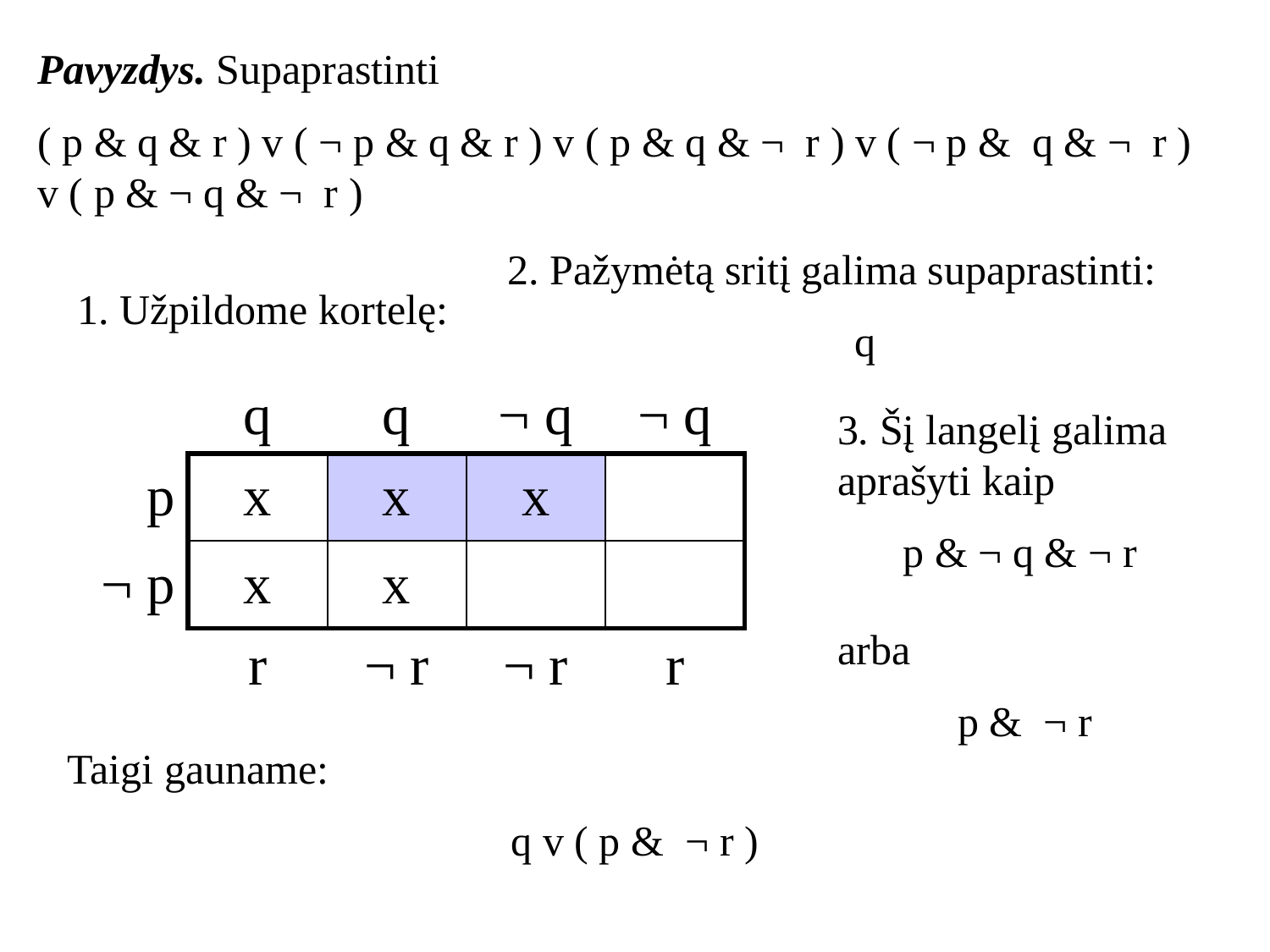

Pavyzdys. Supaprastinti
( p & q & r ) v ( ¬ p & q & r ) v ( p & q & ¬  r ) v ( ¬ p &  q & ¬  r ) v ( p & ¬ q & ¬  r )
2. Pažymėtą sritį galima supaprastinti:
q
1. Užpildome kortelę:
|  | q | q | ¬ q | ¬ q |
| --- | --- | --- | --- | --- |
| p | x | x | x |  |
| ¬ p | x | x |  |  |
|  | r | ¬ r | ¬ r | r |
|  | q | q | ¬ q | ¬ q |
| --- | --- | --- | --- | --- |
| p | x | x | x |  |
| ¬ p | x | x |  |  |
|  | r | ¬ r | ¬ r | r |
|  | q | q | ¬ q | ¬ q |
| --- | --- | --- | --- | --- |
| p | x | x | x |  |
| ¬ p | x | x |  |  |
|  | r | ¬ r | ¬ r | r |
|  | q | q | ¬ q | ¬ q |
| --- | --- | --- | --- | --- |
| p | x | x | x |  |
| ¬ p | x | x |  |  |
|  | r | ¬ r | ¬ r | r |
3. Šį langelį galima aprašyti kaip
p & ¬ q & ¬ r
arba
p &  ¬ r

Taigi gauname:
q v ( p &  ¬ r )